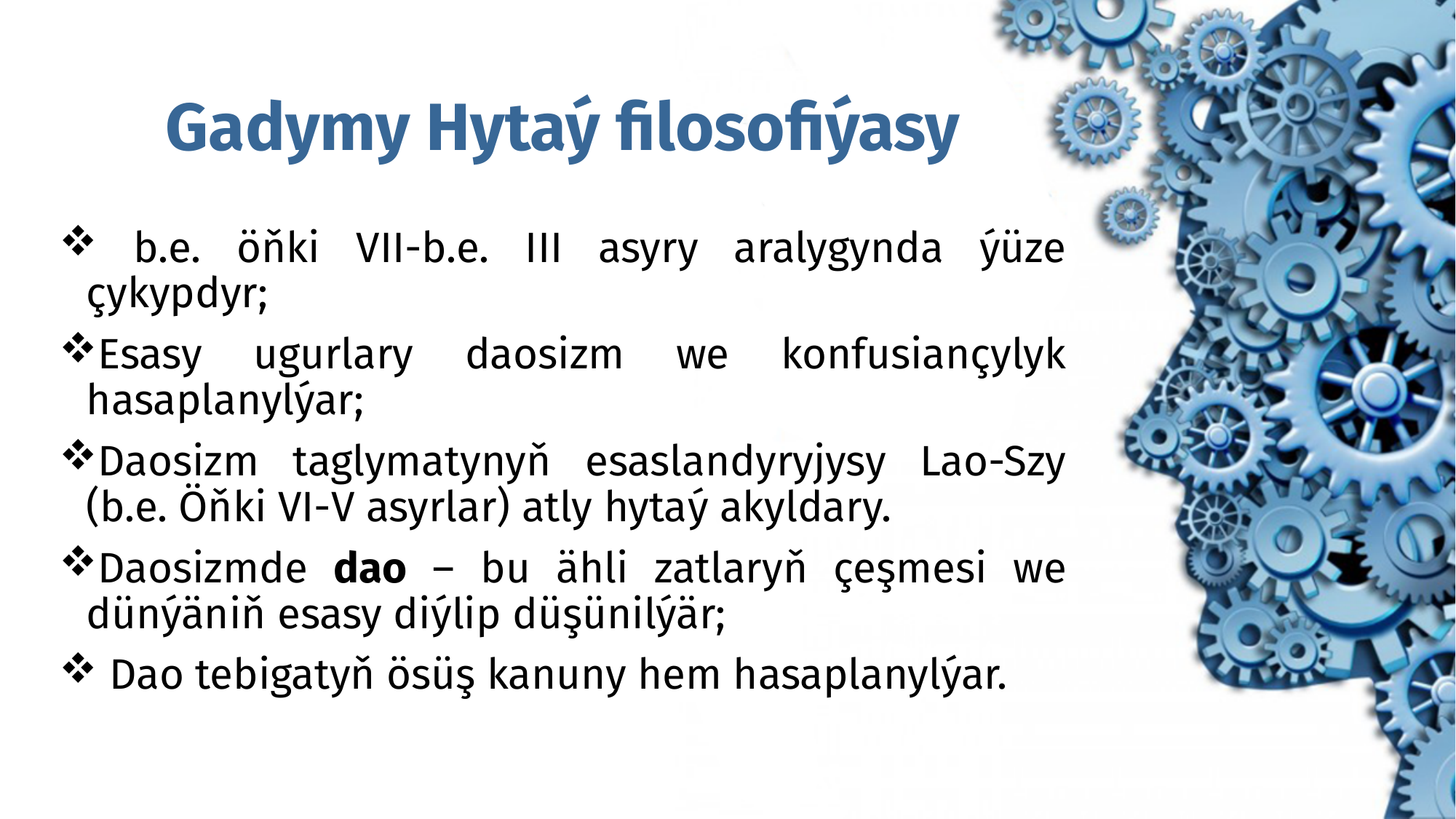

# Gadymy Hytaý filosofiýasy
 b.e. öňki VII-b.e. III asyry aralygynda ýüze çykypdyr;
Esasy ugurlary daosizm we konfusiançylyk hasaplanylýar;
Daosizm taglymatynyň esaslandyryjysy Lao-Szy (b.e. Öňki VI-V asyrlar) atly hytaý akyldary.
Daosizmde dao – bu ähli zatlaryň çeşmesi we dünýäniň esasy diýlip düşünilýär;
 Dao tebigatyň ösüş kanuny hem hasaplanylýar.